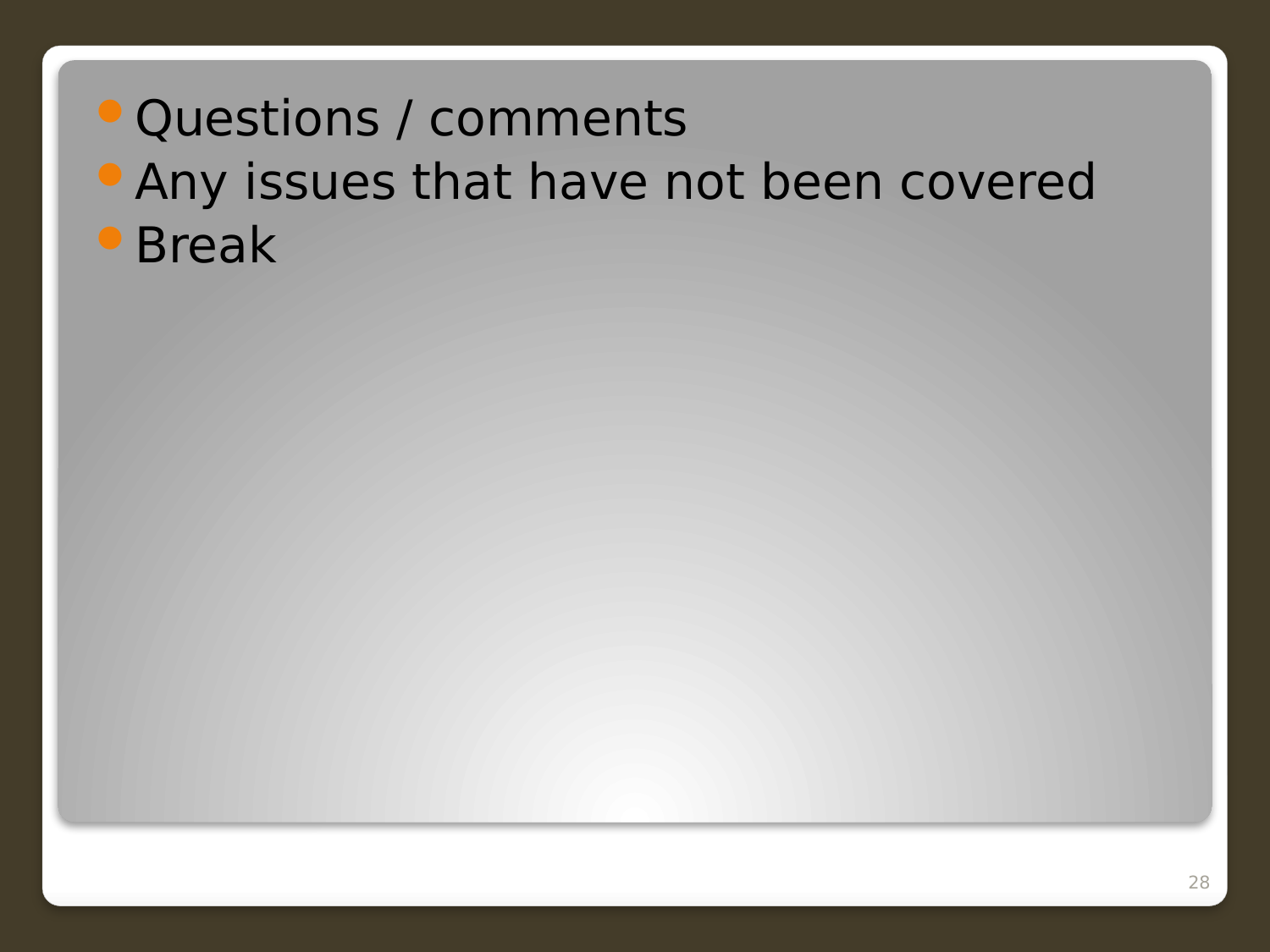

Questions / comments
Any issues that have not been covered
Break
28